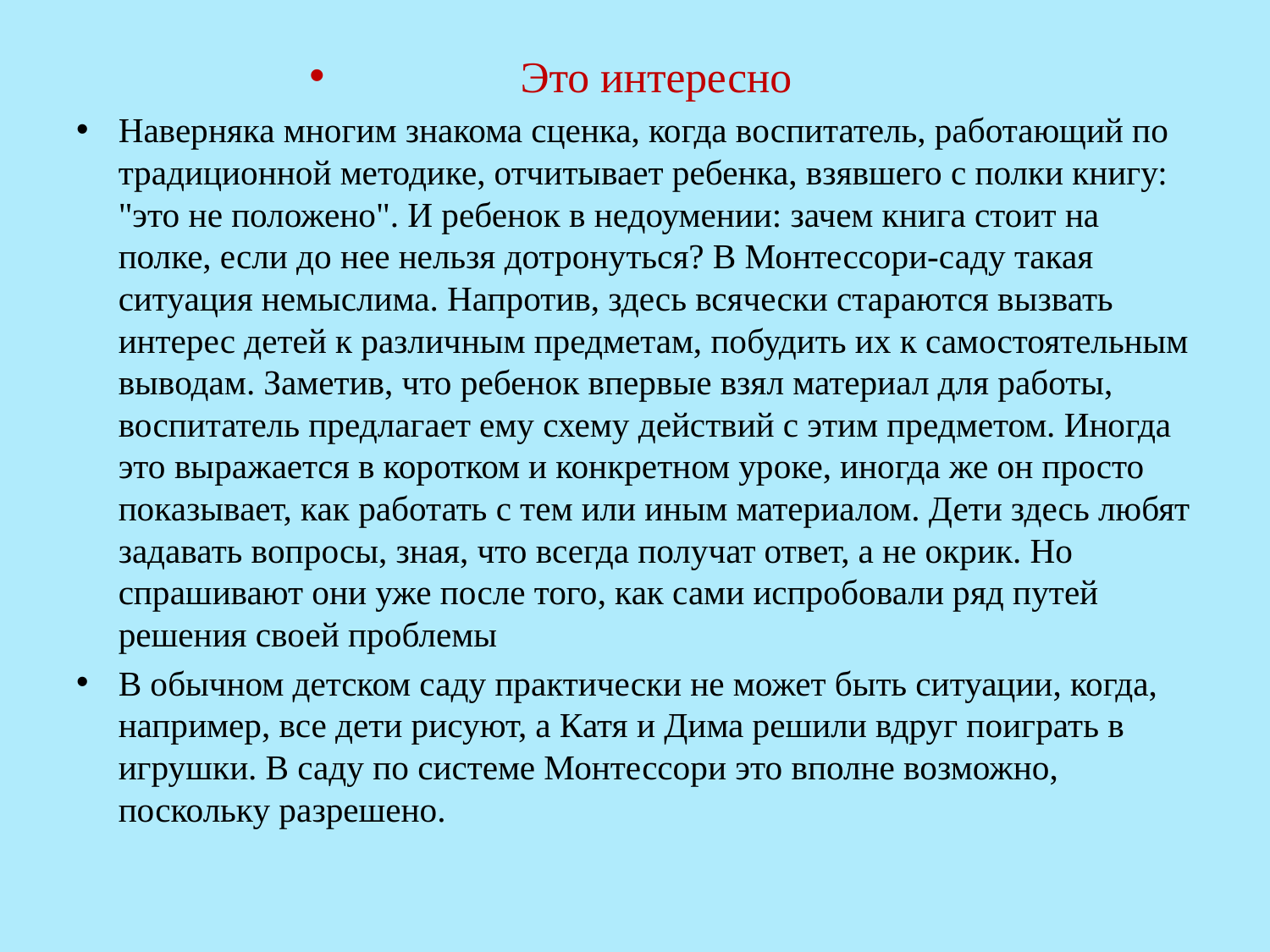

Это интересно
Наверняка многим знакома сценка, когда воспитатель, работающий по традиционной методике, отчитывает ребенка, взявшего с полки книгу: "это не положено". И ребенок в недоумении: зачем книга стоит на полке, если до нее нельзя дотронуться? В Монтессори-саду такая ситуация немыслима. Напротив, здесь всячески стараются вызвать интерес детей к различным предметам, побудить их к самостоятельным выводам. Заметив, что ребенок впервые взял материал для работы, воспитатель предлагает ему схему действий с этим предметом. Иногда это выражается в коротком и конкретном уроке, иногда же он просто показывает, как работать с тем или иным материалом. Дети здесь любят задавать вопросы, зная, что всегда получат ответ, а не окрик. Но спрашивают они уже после того, как сами испробовали ряд путей решения своей проблемы
В обычном детском саду практически не может быть ситуации, когда, например, все дети рисуют, а Катя и Дима решили вдруг поиграть в игрушки. В саду по системе Монтессори это вполне возможно, поскольку разрешено.